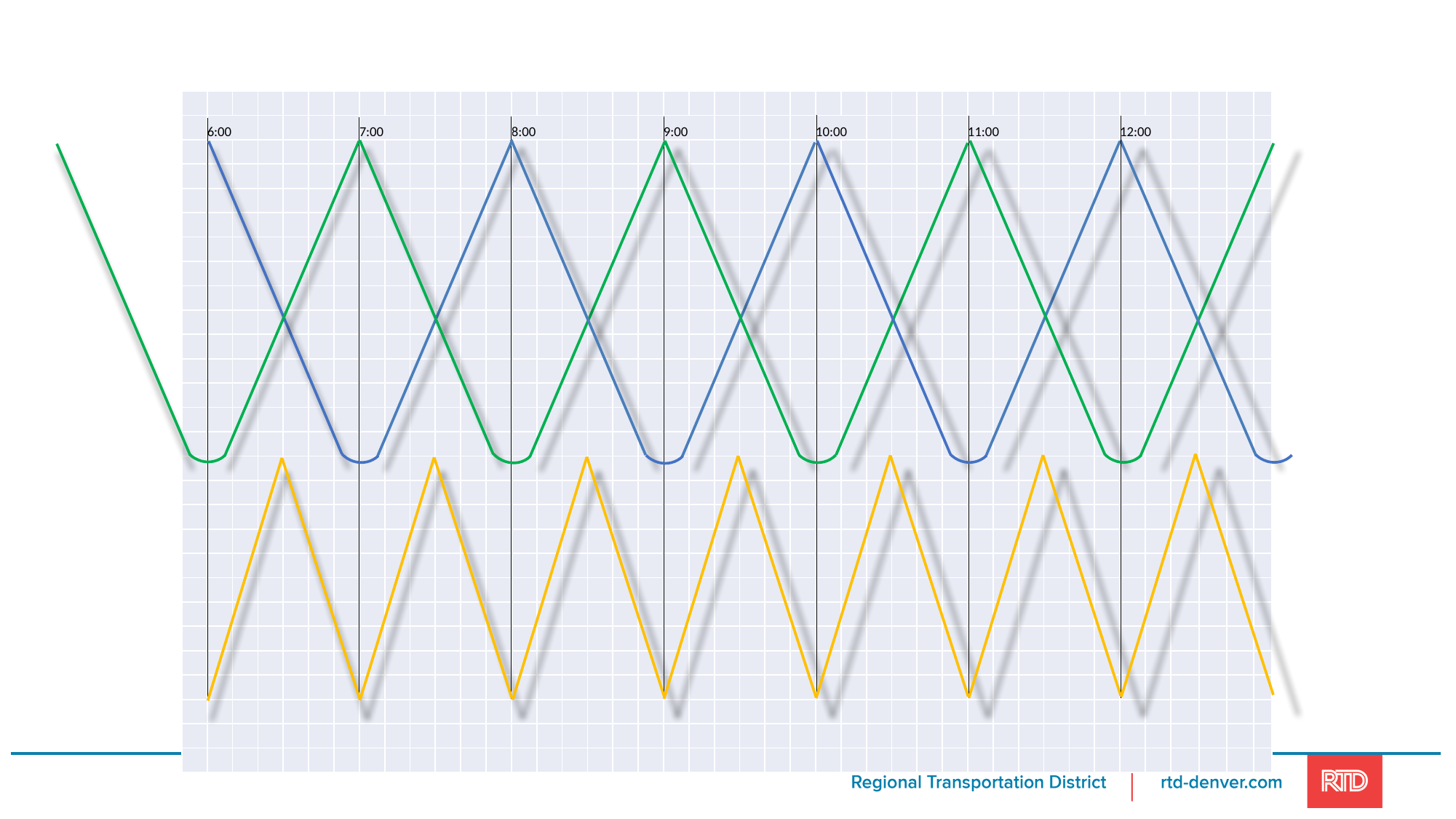

|  |  |  |  |  |  |  |  |  |  |  |  |  |  |  |  |  |  |  |  |  |  |  |  |  |  |  |  |  |  |  |  |  |  |  |  |  |  |  |  |  |  |  |
| --- | --- | --- | --- | --- | --- | --- | --- | --- | --- | --- | --- | --- | --- | --- | --- | --- | --- | --- | --- | --- | --- | --- | --- | --- | --- | --- | --- | --- | --- | --- | --- | --- | --- | --- | --- | --- | --- | --- | --- | --- | --- | --- |
|  | 6:00 |  |  |  |  |  | 7:00 |  |  |  |  |  | 8:00 |  |  |  |  |  | 9:00 |  |  |  |  |  | 10:00 |  |  |  |  |  | 11:00 |  |  |  |  |  | 12:00 |  |  |  |  |  |
|  |  |  |  |  |  |  |  |  |  |  |  |  |  |  |  |  |  |  |  |  |  |  |  |  |  |  |  |  |  |  |  |  |  |  |  |  |  |  |  |  |  |  |
|  |  |  |  |  |  |  |  |  |  |  |  |  |  |  |  |  |  |  |  |  |  |  |  |  |  |  |  |  |  |  |  |  |  |  |  |  |  |  |  |  |  |  |
|  |  |  |  |  |  |  |  |  |  |  |  |  |  |  |  |  |  |  |  |  |  |  |  |  |  |  |  |  |  |  |  |  |  |  |  |  |  |  |  |  |  |  |
|  |  |  |  |  |  |  |  |  |  |  |  |  |  |  |  |  |  |  |  |  |  |  |  |  |  |  |  |  |  |  |  |  |  |  |  |  |  |  |  |  |  |  |
|  |  |  |  |  |  |  |  |  |  |  |  |  |  |  |  |  |  |  |  |  |  |  |  |  |  |  |  |  |  |  |  |  |  |  |  |  |  |  |  |  |  |  |
|  |  |  |  |  |  |  |  |  |  |  |  |  |  |  |  |  |  |  |  |  |  |  |  |  |  |  |  |  |  |  |  |  |  |  |  |  |  |  |  |  |  |  |
|  |  |  |  |  |  |  |  |  |  |  |  |  |  |  |  |  |  |  |  |  |  |  |  |  |  |  |  |  |  |  |  |  |  |  |  |  |  |  |  |  |  |  |
|  |  |  |  |  |  |  |  |  |  |  |  |  |  |  |  |  |  |  |  |  |  |  |  |  |  |  |  |  |  |  |  |  |  |  |  |  |  |  |  |  |  |  |
|  |  |  |  |  |  |  |  |  |  |  |  |  |  |  |  |  |  |  |  |  |  |  |  |  |  |  |  |  |  |  |  |  |  |  |  |  |  |  |  |  |  |  |
|  |  |  |  |  |  |  |  |  |  |  |  |  |  |  |  |  |  |  |  |  |  |  |  |  |  |  |  |  |  |  |  |  |  |  |  |  |  |  |  |  |  |  |
|  |  |  |  |  |  |  |  |  |  |  |  |  |  |  |  |  |  |  |  |  |  |  |  |  |  |  |  |  |  |  |  |  |  |  |  |  |  |  |  |  |  |  |
|  |  |  |  |  |  |  |  |  |  |  |  |  |  |  |  |  |  |  |  |  |  |  |  |  |  |  |  |  |  |  |  |  |  |  |  |  |  |  |  |  |  |  |
|  |  |  |  |  |  |  |  |  |  |  |  |  |  |  |  |  |  |  |  |  |  |  |  |  |  |  |  |  |  |  |  |  |  |  |  |  |  |  |  |  |  |  |
|  |  |  |  |  |  |  |  |  |  |  |  |  |  |  |  |  |  |  |  |  |  |  |  |  |  |  |  |  |  |  |  |  |  |  |  |  |  |  |  |  |  |  |
|  |  |  |  |  |  |  |  |  |  |  |  |  |  |  |  |  |  |  |  |  |  |  |  |  |  |  |  |  |  |  |  |  |  |  |  |  |  |  |  |  |  |  |
|  |  |  |  |  |  |  |  |  |  |  |  |  |  |  |  |  |  |  |  |  |  |  |  |  |  |  |  |  |  |  |  |  |  |  |  |  |  |  |  |  |  |  |
|  |  |  |  |  |  |  |  |  |  |  |  |  |  |  |  |  |  |  |  |  |  |  |  |  |  |  |  |  |  |  |  |  |  |  |  |  |  |  |  |  |  |  |
|  |  |  |  |  |  |  |  |  |  |  |  |  |  |  |  |  |  |  |  |  |  |  |  |  |  |  |  |  |  |  |  |  |  |  |  |  |  |  |  |  |  |  |
|  |  |  |  |  |  |  |  |  |  |  |  |  |  |  |  |  |  |  |  |  |  |  |  |  |  |  |  |  |  |  |  |  |  |  |  |  |  |  |  |  |  |  |
|  |  |  |  |  |  |  |  |  |  |  |  |  |  |  |  |  |  |  |  |  |  |  |  |  |  |  |  |  |  |  |  |  |  |  |  |  |  |  |  |  |  |  |
|  |  |  |  |  |  |  |  |  |  |  |  |  |  |  |  |  |  |  |  |  |  |  |  |  |  |  |  |  |  |  |  |  |  |  |  |  |  |  |  |  |  |  |
|  |  |  |  |  |  |  |  |  |  |  |  |  |  |  |  |  |  |  |  |  |  |  |  |  |  |  |  |  |  |  |  |  |  |  |  |  |  |  |  |  |  |  |
|  |  |  |  |  |  |  |  |  |  |  |  |  |  |  |  |  |  |  |  |  |  |  |  |  |  |  |  |  |  |  |  |  |  |  |  |  |  |  |  |  |  |  |
|  |  |  |  |  |  |  |  |  |  |  |  |  |  |  |  |  |  |  |  |  |  |  |  |  |  |  |  |  |  |  |  |  |  |  |  |  |  |  |  |  |  |  |
|  |  |  |  |  |  |  |  |  |  |  |  |  |  |  |  |  |  |  |  |  |  |  |  |  |  |  |  |  |  |  |  |  |  |  |  |  |  |  |  |  |  |  |
|  |  |  |  |  |  |  |  |  |  |  |  |  |  |  |  |  |  |  |  |  |  |  |  |  |  |  |  |  |  |  |  |  |  |  |  |  |  |  |  |  |  |  |